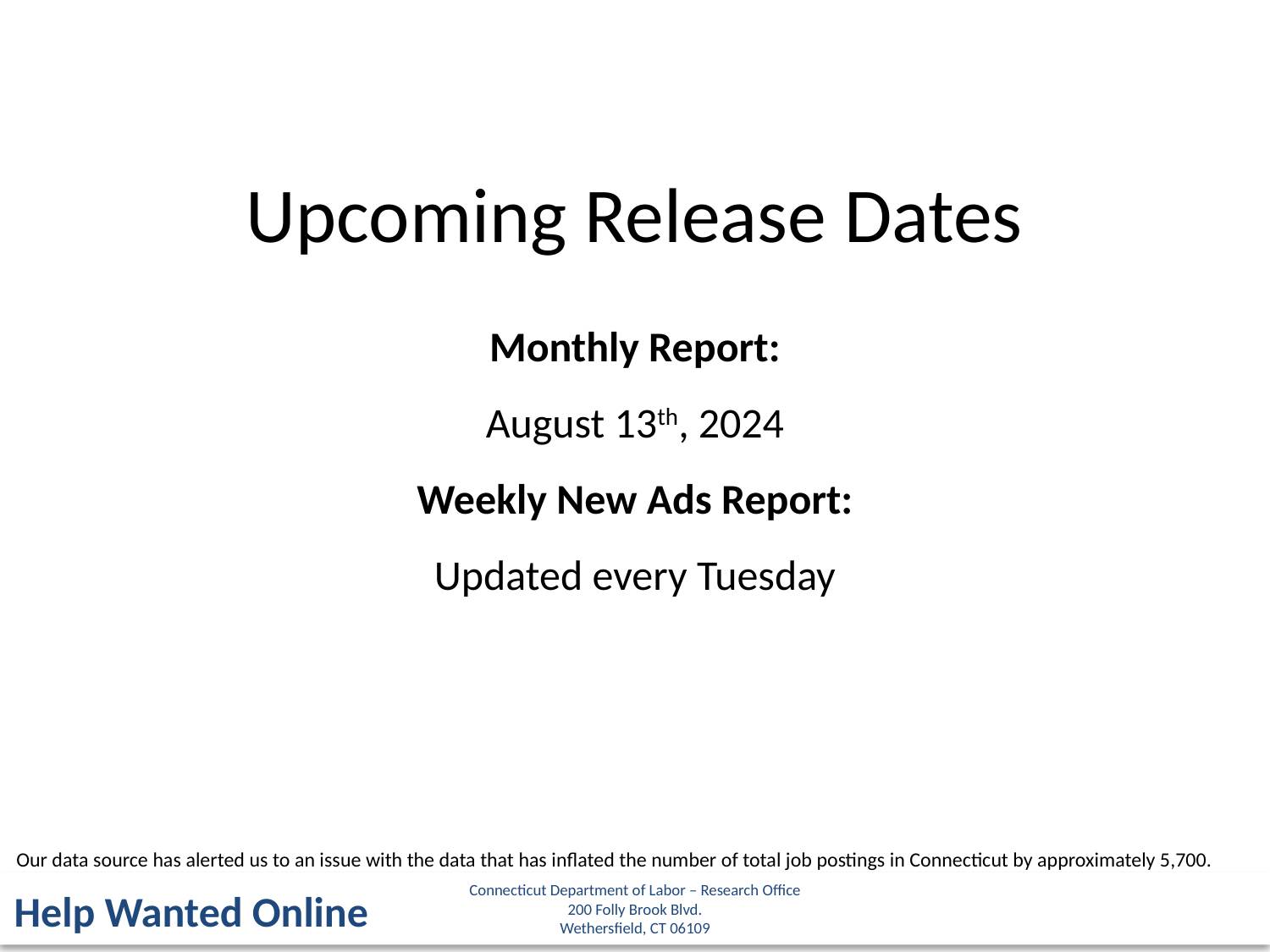

Upcoming Release Dates

Monthly Report:
August 13th, 2024
Weekly New Ads Report:
Updated every Tuesday

Our data source has alerted us to an issue with the data that has inflated the number of total job postings in Connecticut by approximately 5,700.
Connecticut Department of Labor – Research Office
200 Folly Brook Blvd.
Wethersfield, CT 06109
Help Wanted Online
3